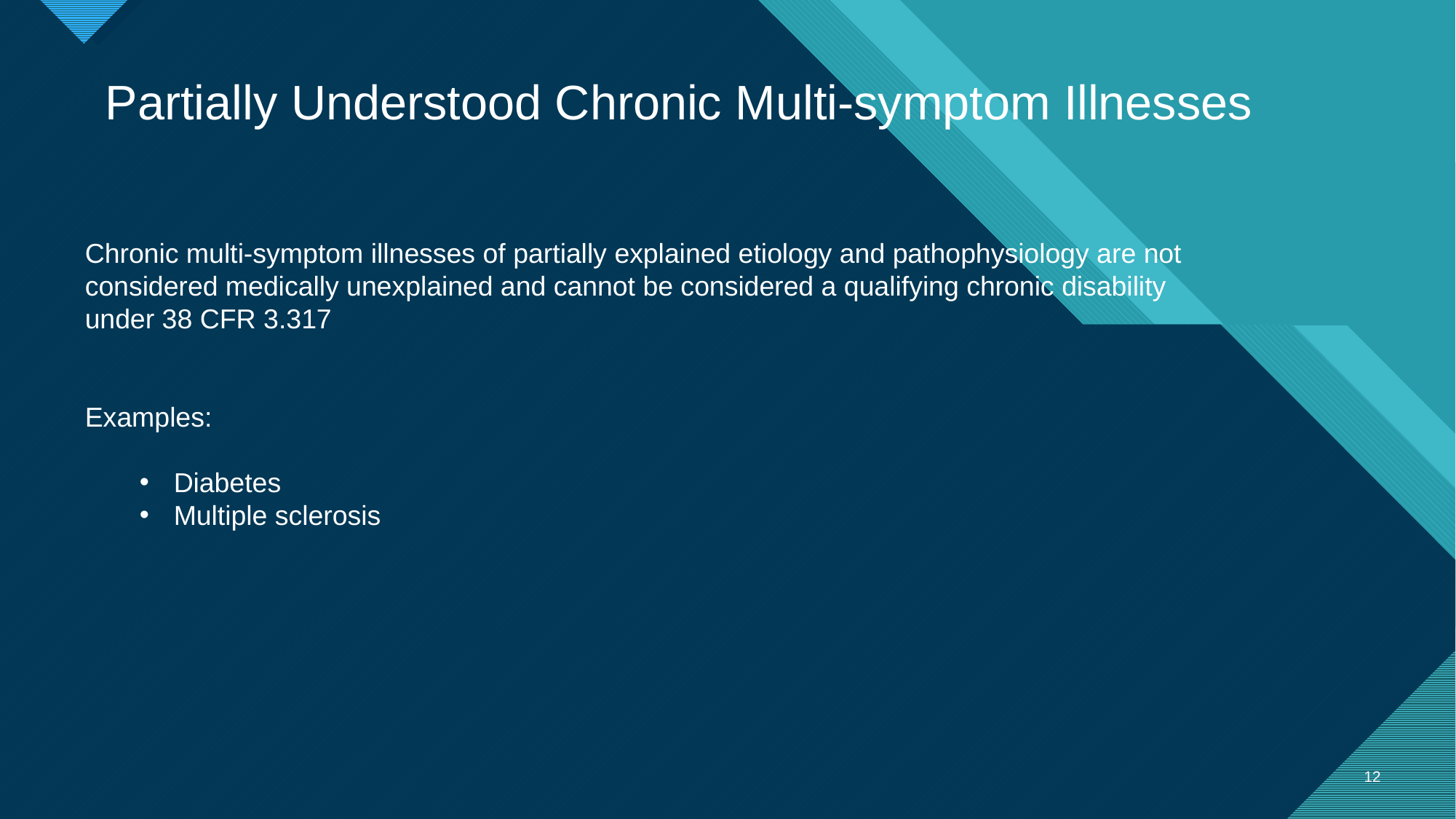

Partially Understood Chronic Multi-symptom Illnesses
Chronic multi-symptom illnesses of partially explained etiology and pathophysiology are not considered medically unexplained and cannot be considered a qualifying chronic disability under 38 CFR 3.317

Examples:

Diabetes
Multiple sclerosis
12